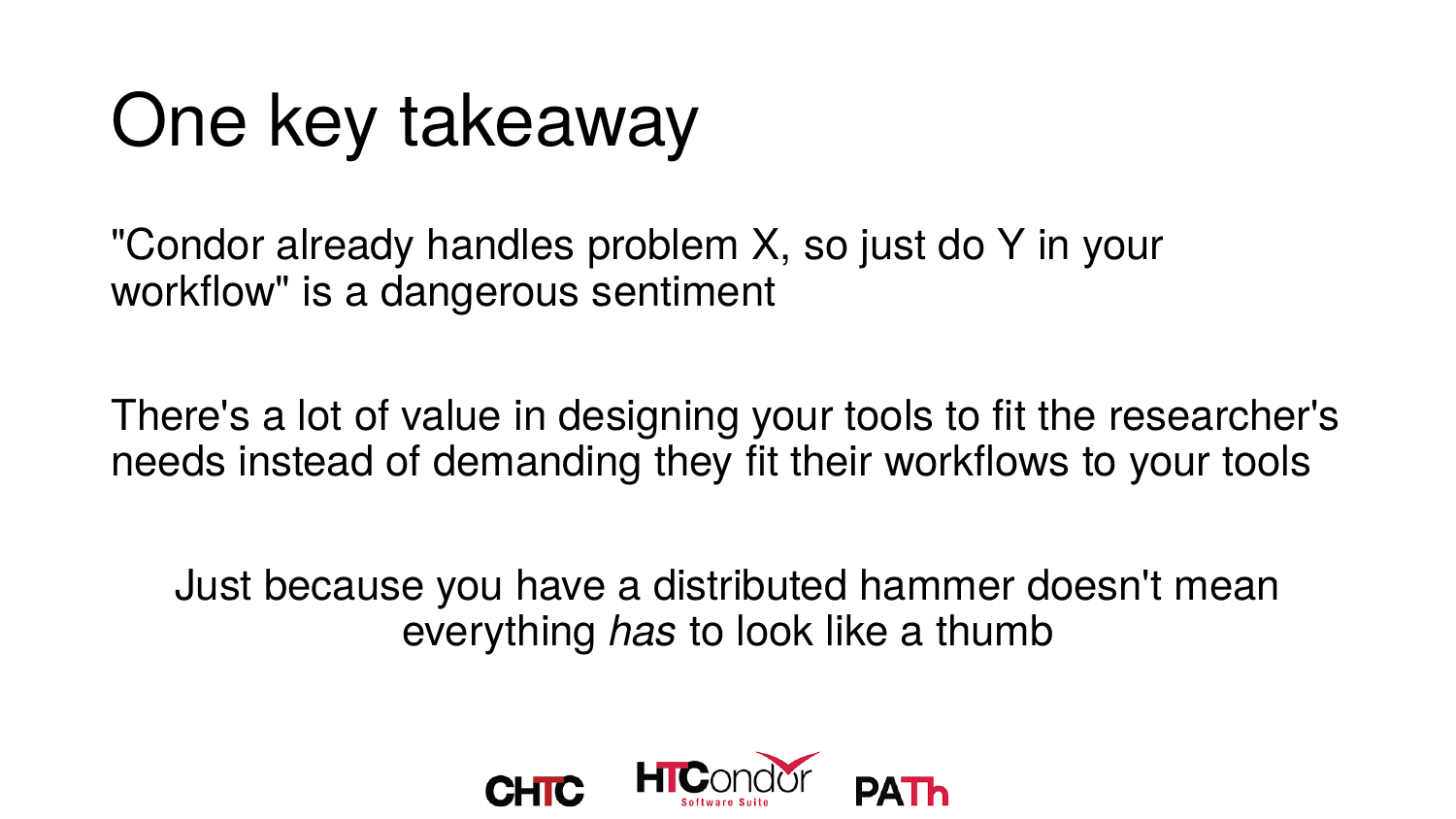

# One key takeaway
"Condor already handles problem X, so just do Y in your workflow" is a dangerous sentiment

There's a lot of value in designing your tools to fit the researcher's needs instead of demanding they fit their workflows to your tools

Just because you have a distributed hammer doesn't mean everything has to look like a thumb